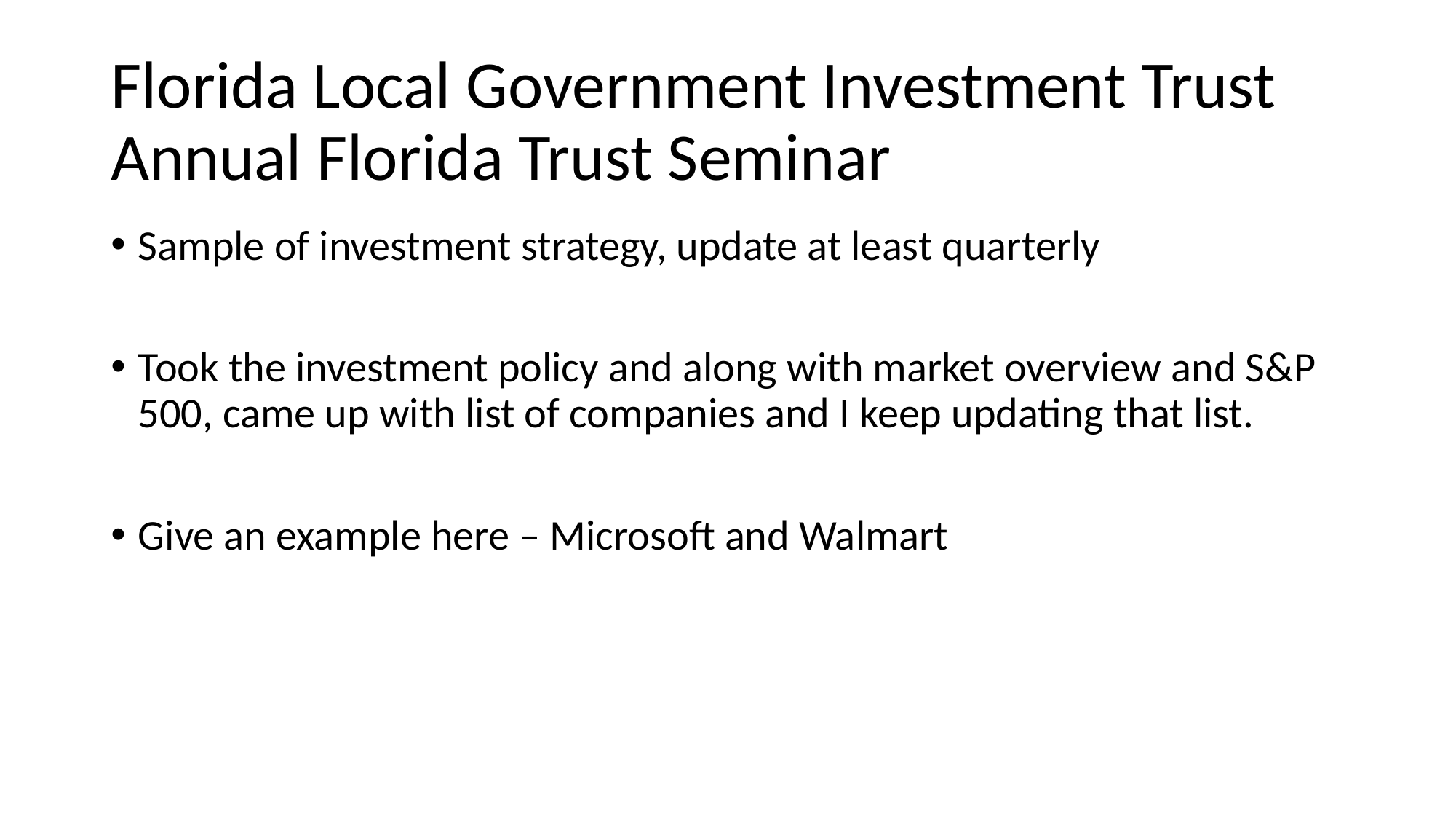

# Florida Local Government Investment Trust Annual Florida Trust Seminar
Sample of investment strategy, update at least quarterly

Took the investment policy and along with market overview and S&P 500, came up with list of companies and I keep updating that list.

Give an example here – Microsoft and Walmart